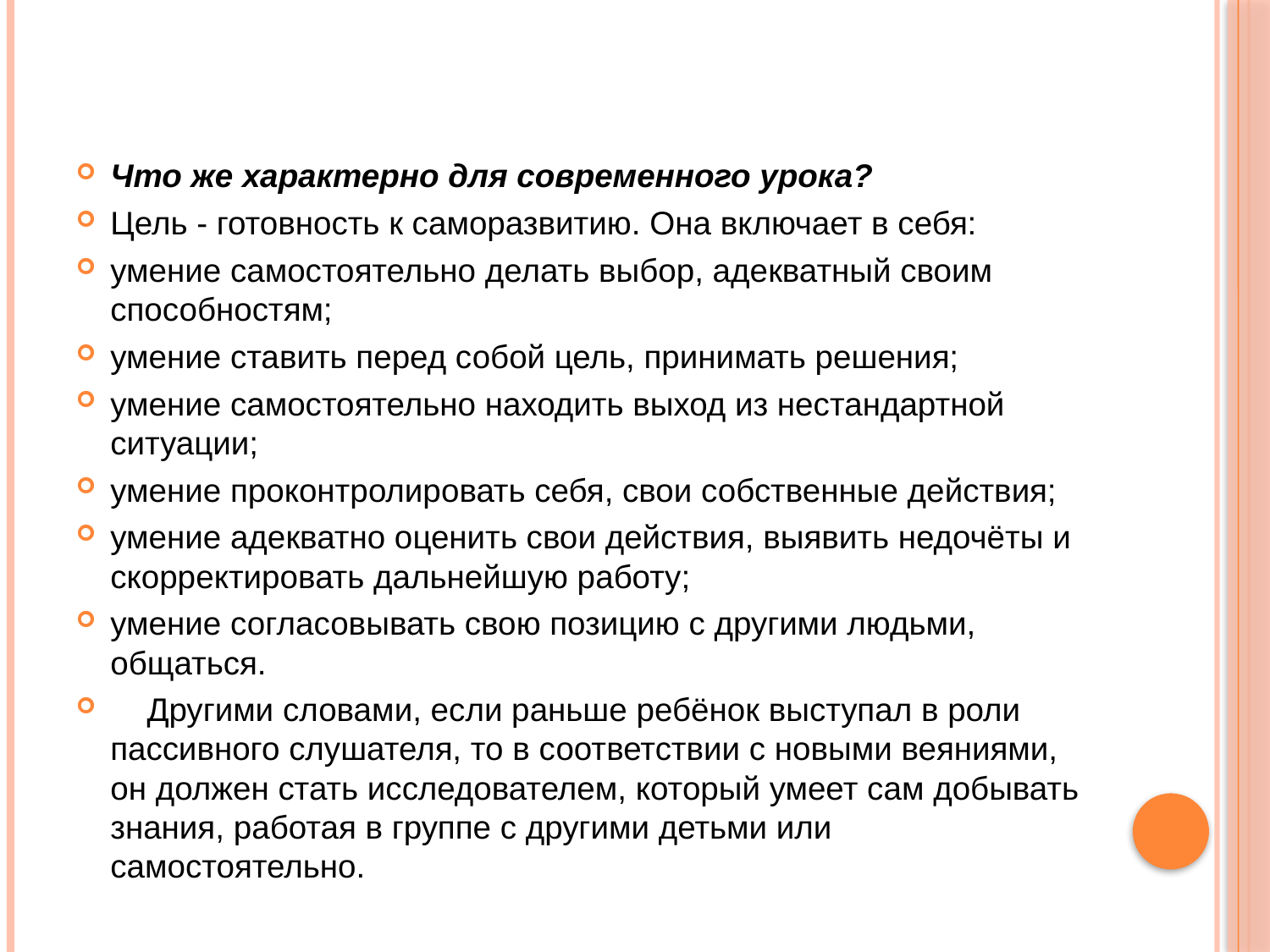

Что же характерно для современного урока?
Цель - готовность к саморазвитию. Она включает в себя:
умение самостоятельно делать выбор, адекватный своим способностям;
умение ставить перед собой цель, принимать решения;
умение самостоятельно находить выход из нестандартной ситуации;
умение проконтролировать себя, свои собственные действия;
умение адекватно оценить свои действия, выявить недочёты и скорректировать дальнейшую работу;
умение согласовывать свою позицию с другими людьми, общаться.
    Другими словами, если раньше ребёнок выступал в роли пассивного слушателя, то в соответствии с новыми веяниями, он должен стать исследователем, который умеет сам добывать знания, работая в группе с другими детьми или самостоятельно.